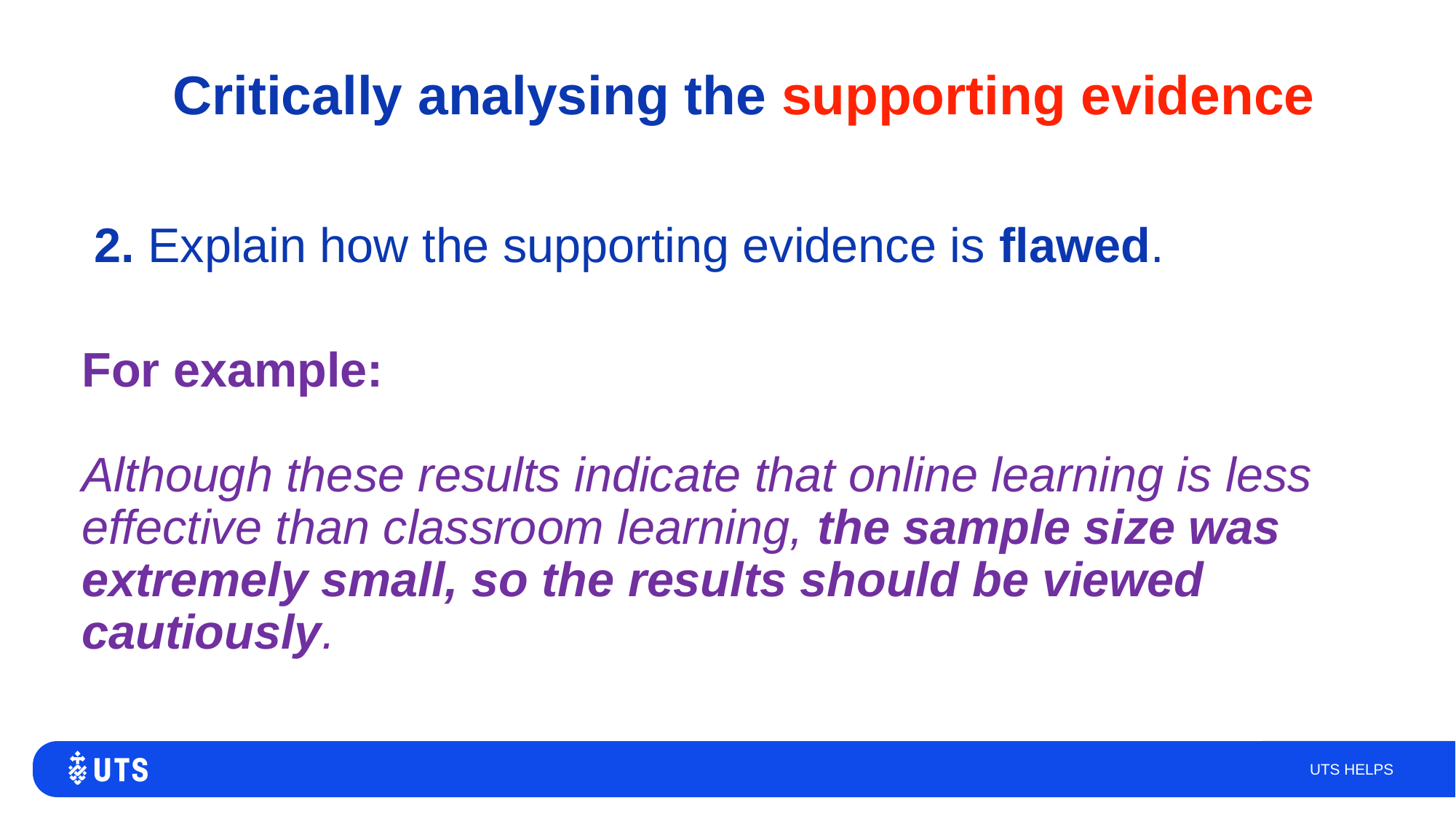

Critically analysing the supporting evidence
# 2. Explain how the supporting evidence is flawed.
For example:

Although these results indicate that online learning is less effective than classroom learning, the sample size was extremely small, so the results should be viewed cautiously.
UTS HELPS